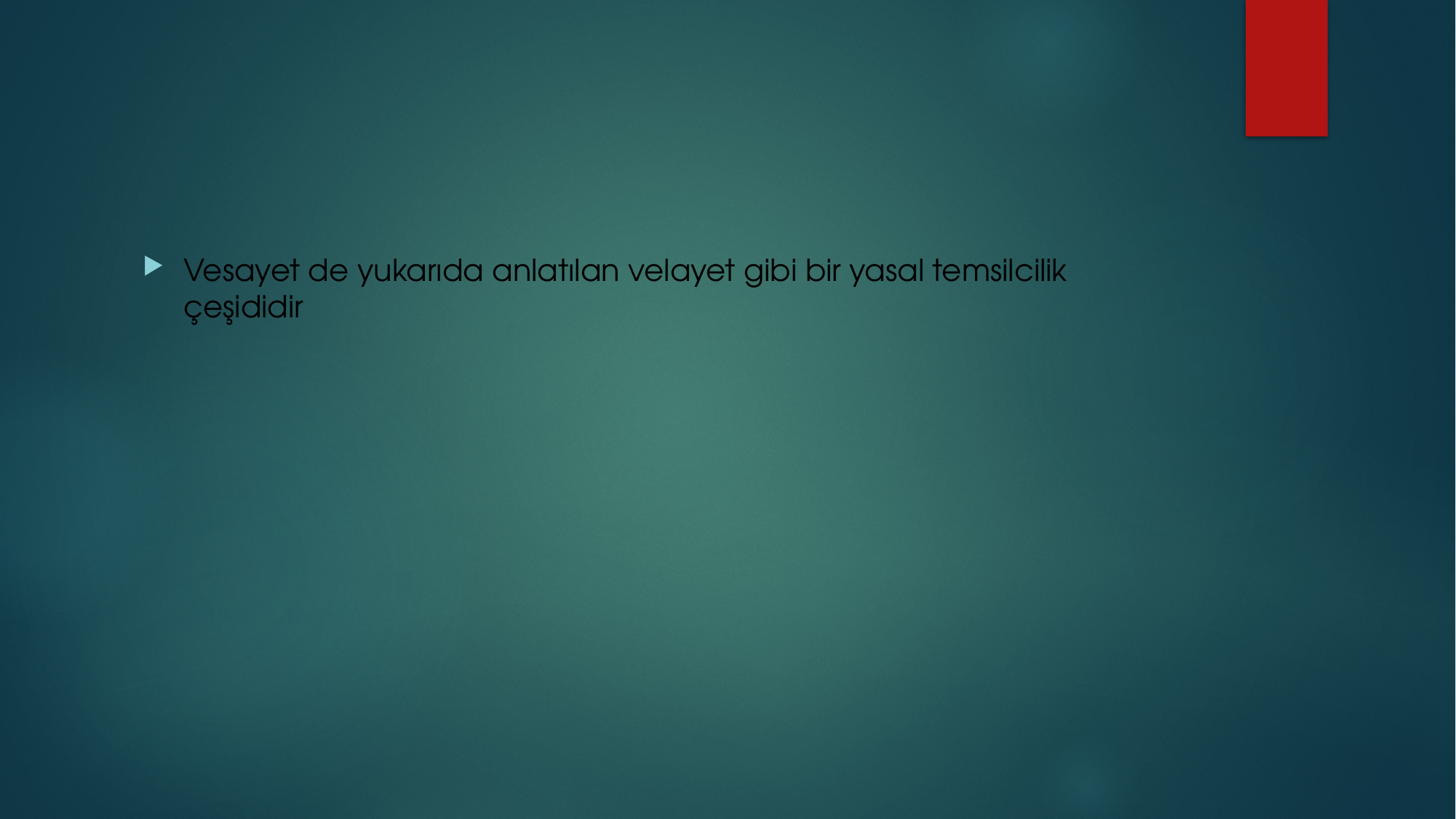

#
Vesayet de yukarıda anlatılan velayet gibi bir yasal temsilcilik çeşididir